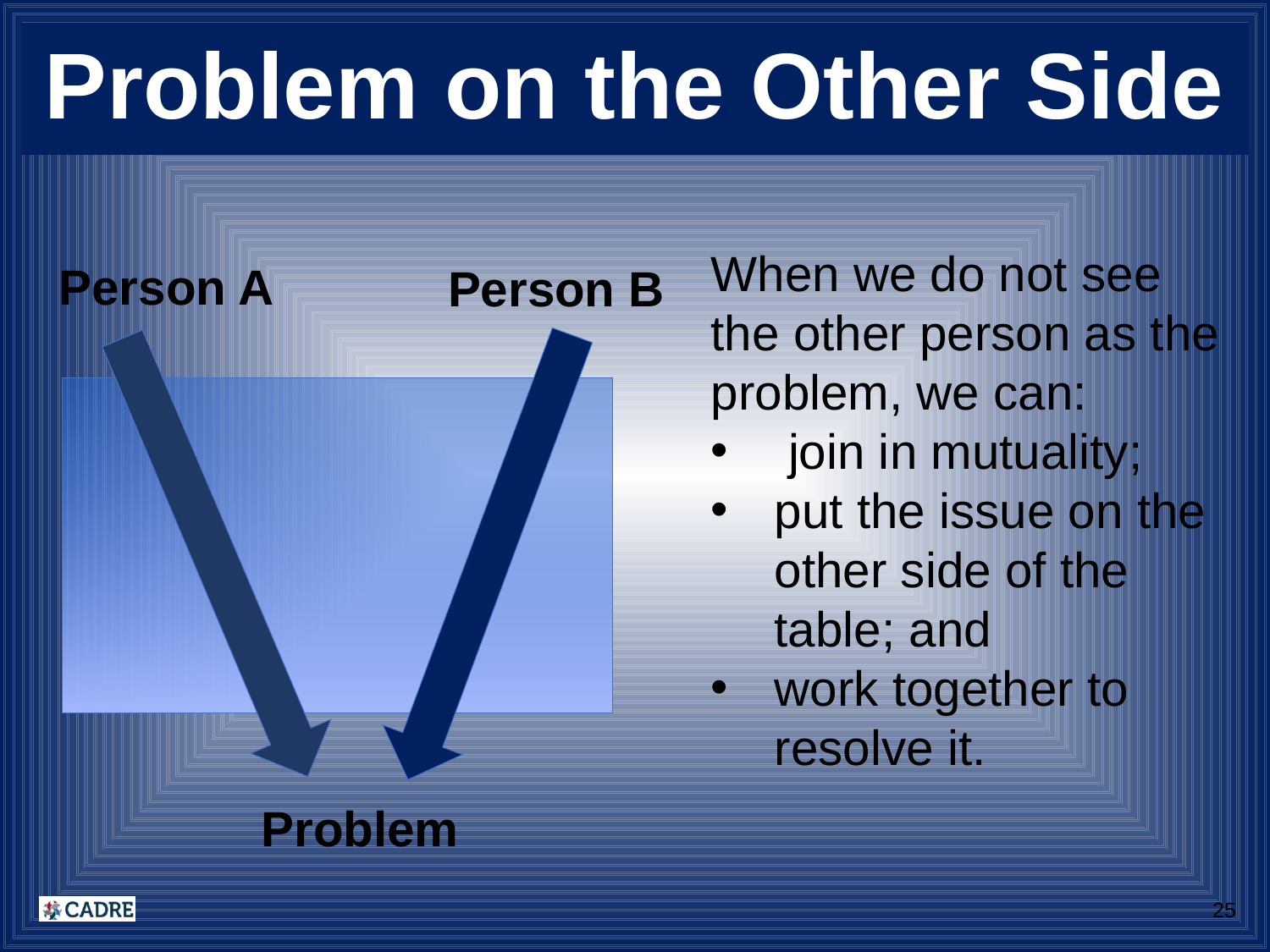

# Problem on the Other Side
When we do not see the other person as the problem, we can:
 join in mutuality;
put the issue on the other side of the table; and
work together to resolve it.
Person A
Person B

Problem
25